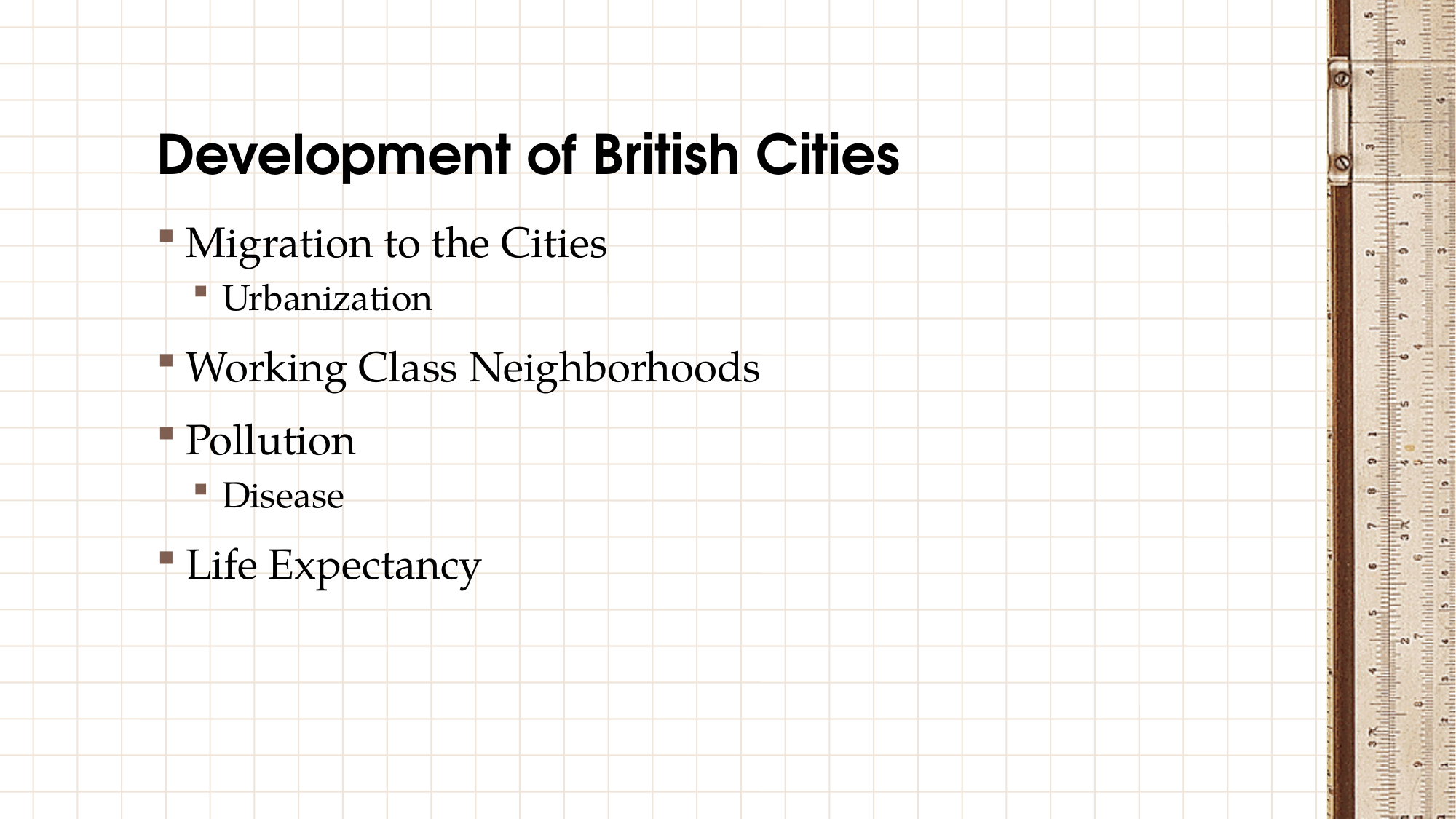

# Development of British Cities
Migration to the Cities
Urbanization
Working Class Neighborhoods
Pollution
Disease
Life Expectancy